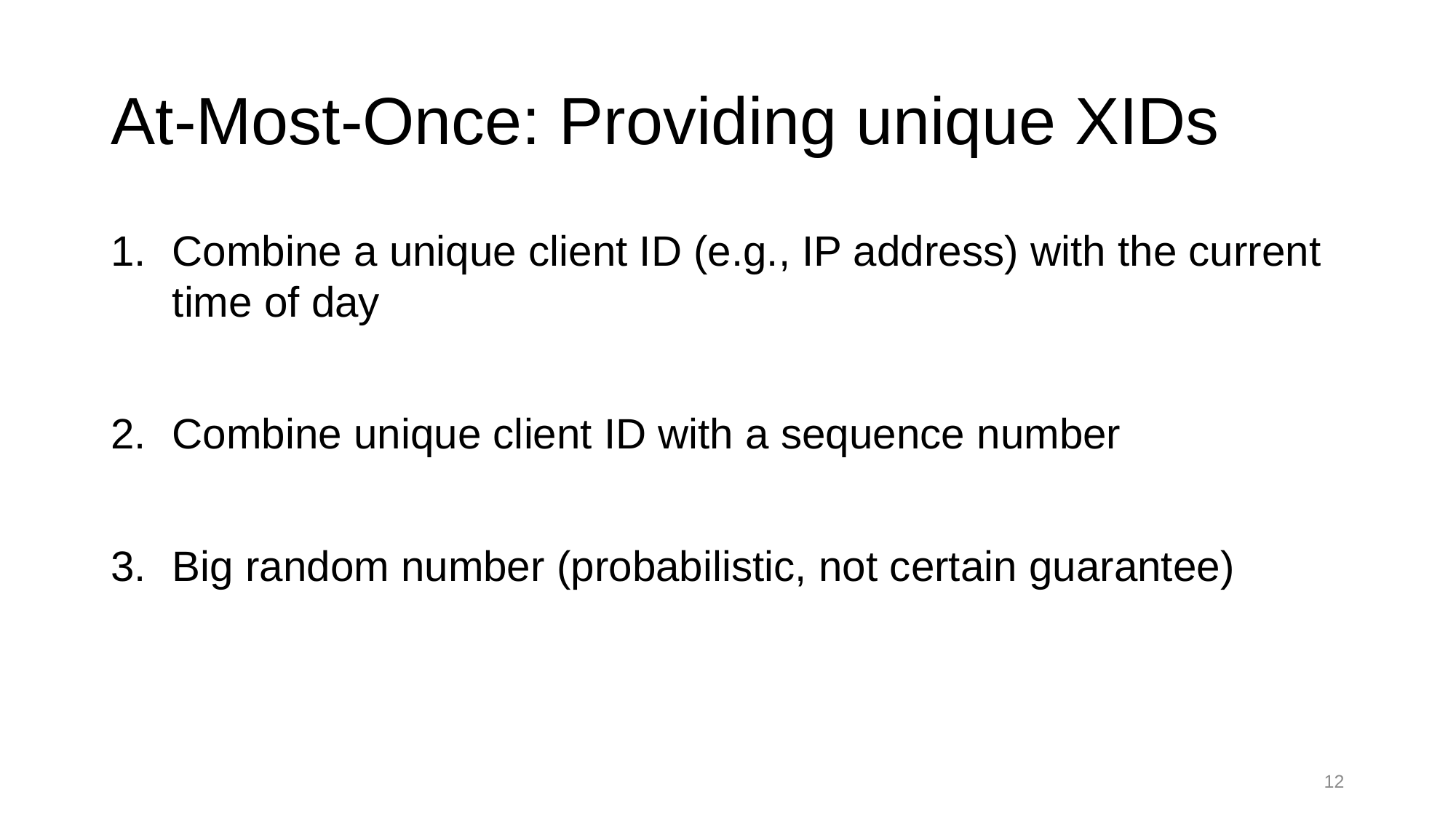

# At-Most-Once: Providing unique XIDs
Combine a unique client ID (e.g., IP address) with the current time of day

Combine unique client ID with a sequence number

Big random number (probabilistic, not certain guarantee)
12